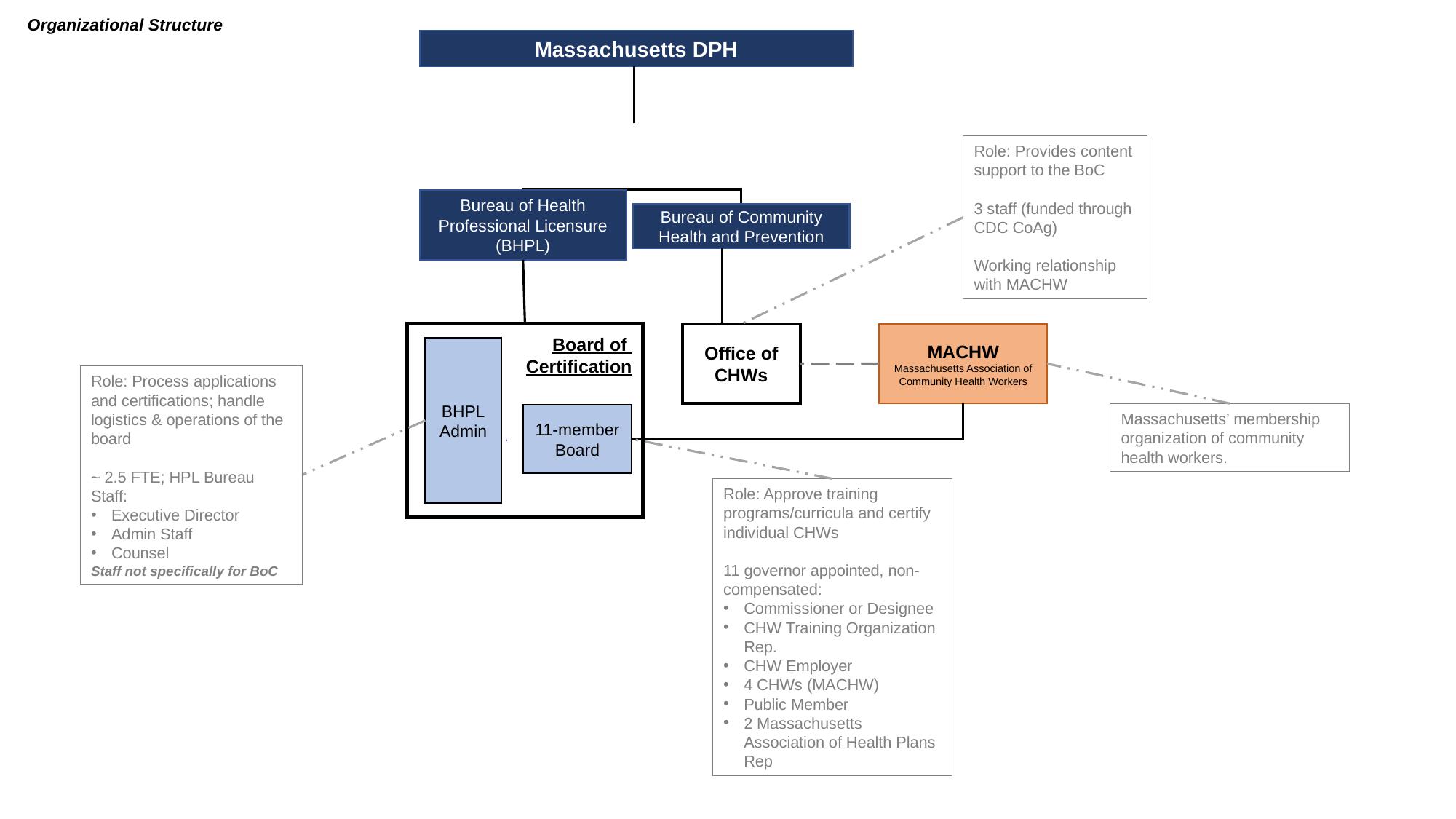

Organizational Structure
Massachusetts DPH
Role: Provides content support to the BoC

3 staff (funded through CDC CoAg)

Working relationship with MACHW
Bureau of Health Professional Licensure (BHPL)
Bureau of Community Health and Prevention
Board of
Certification

MACHW
Massachusetts Association of Community Health Workers
Office of CHWs
BHPL
Admin
Role: Process applications and certifications; handle logistics & operations of the board

~ 2.5 FTE; HPL Bureau Staff:
Executive Director
Admin Staff
Counsel
Staff not specifically for BoC
Massachusetts’ membership organization of community health workers.
11-member Board
Role: Approve training programs/curricula and certify individual CHWs

11 governor appointed, non-compensated:
Commissioner or Designee
CHW Training Organization Rep.
CHW Employer
4 CHWs (MACHW)
Public Member
2 Massachusetts Association of Health Plans Rep